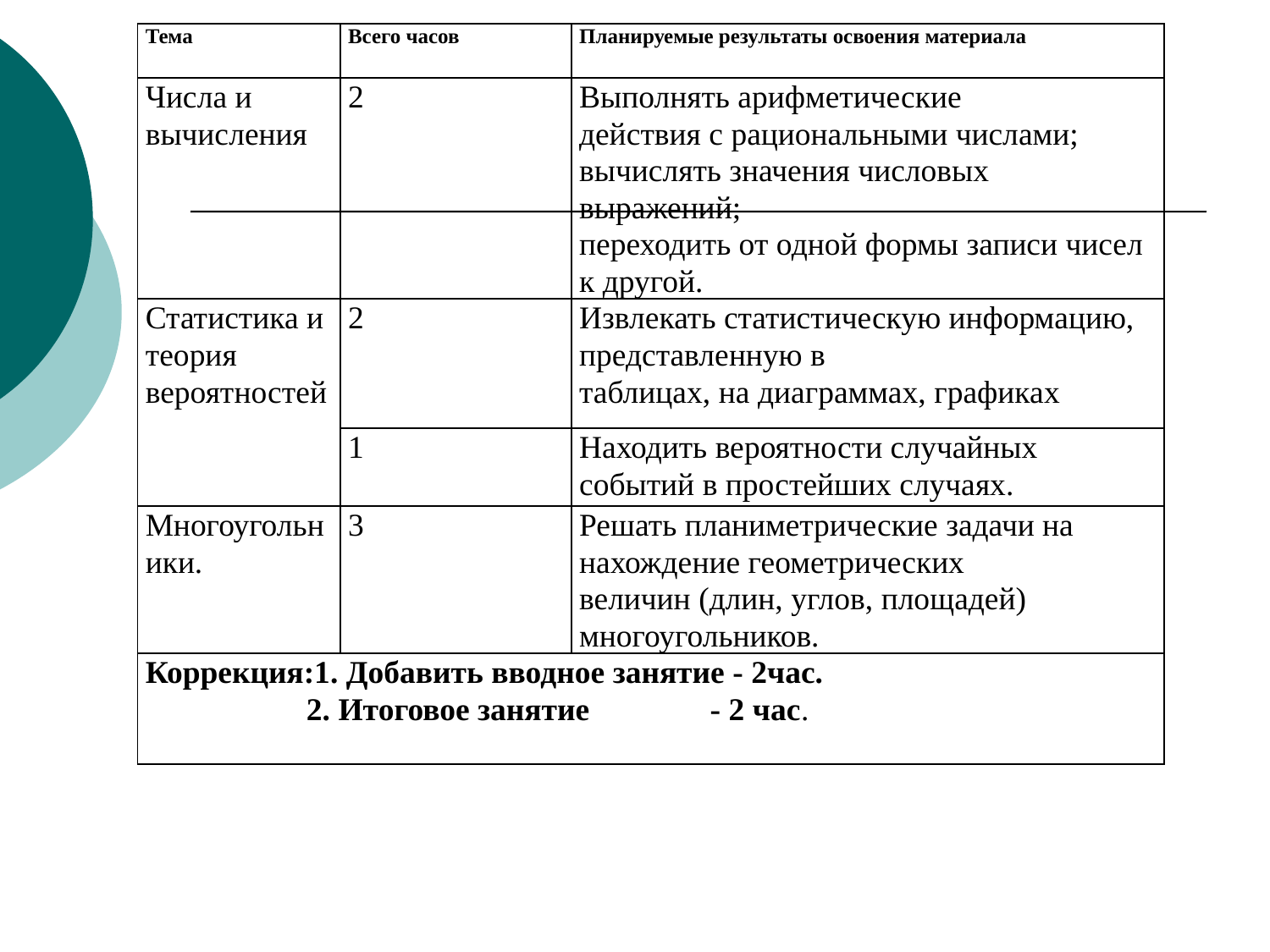

| Тема | Всего часов | Планируемые результаты освоения материала |
| --- | --- | --- |
| Числа и вычисления | 2 | Выполнять арифметические действия с рациональными числами; вычислять значения числовых выражений; переходить от одной формы записи чисел к другой. |
| Статистика и теория вероятностей | 2 | Извлекать статистическую информацию, представленную в таблицах, на диаграммах, графиках |
|  | 1 | Находить вероятности случайных событий в простейших случаях. |
| Многоугольники. | 3 | Решать планиметрические задачи на нахождение геометрических величин (длин, углов, площадей) многоугольников. |
| Коррекция:1. Добавить вводное занятие - 2час. 2. Итоговое занятие - 2 час. |  |  |